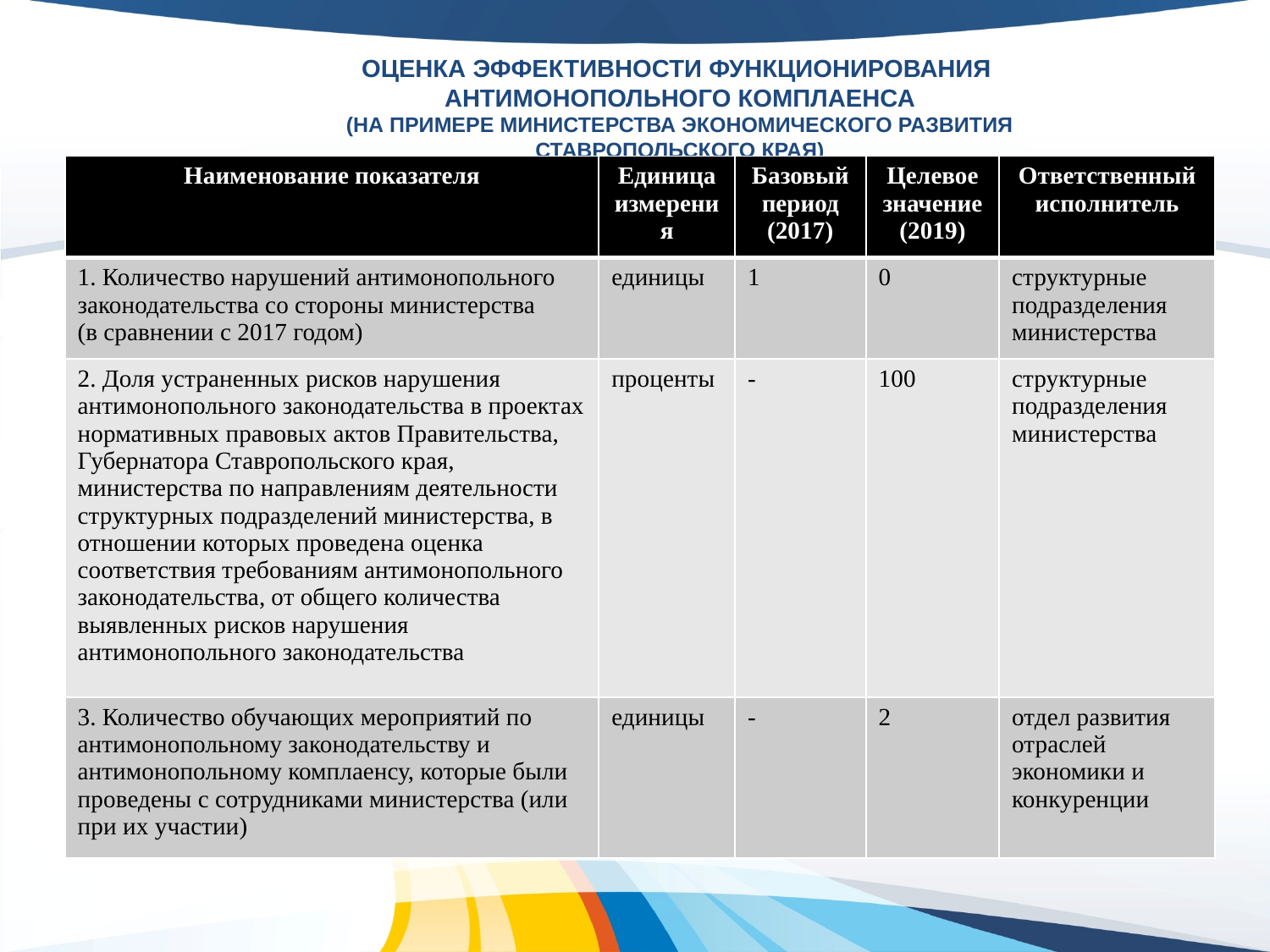

Оценка эффективности функционирования  антимонопольного комплаенса
(на примере министерства экономического развития Ставропольского края)
| Наименование показателя | Единица измерения | Базовый период (2017) | Целевое значение (2019) | Ответственный исполнитель |
| --- | --- | --- | --- | --- |
| 1. Количество нарушений антимонопольного законодательства со стороны министерства (в сравнении с 2017 годом) | единицы | 1 | 0 | структурные подразделения министерства |
| 2. Доля устраненных рисков нарушения антимонопольного законодательства в проектах нормативных правовых актов Правительства, Губернатора Ставропольского края, министерства по направлениям деятельности структурных подразделений министерства, в отношении которых проведена оценка соответствия требованиям антимонопольного законодательства, от общего количества выявленных рисков нарушения антимонопольного законодательства | проценты | - | 100 | структурные подразделения министерства |
| 3. Количество обучающих мероприятий по антимонопольному законодательству и антимонопольному комплаенсу, которые были проведены с сотрудниками министерства (или при их участии) | единицы | - | 2 | отдел развития отраслей экономики и конкуренции |